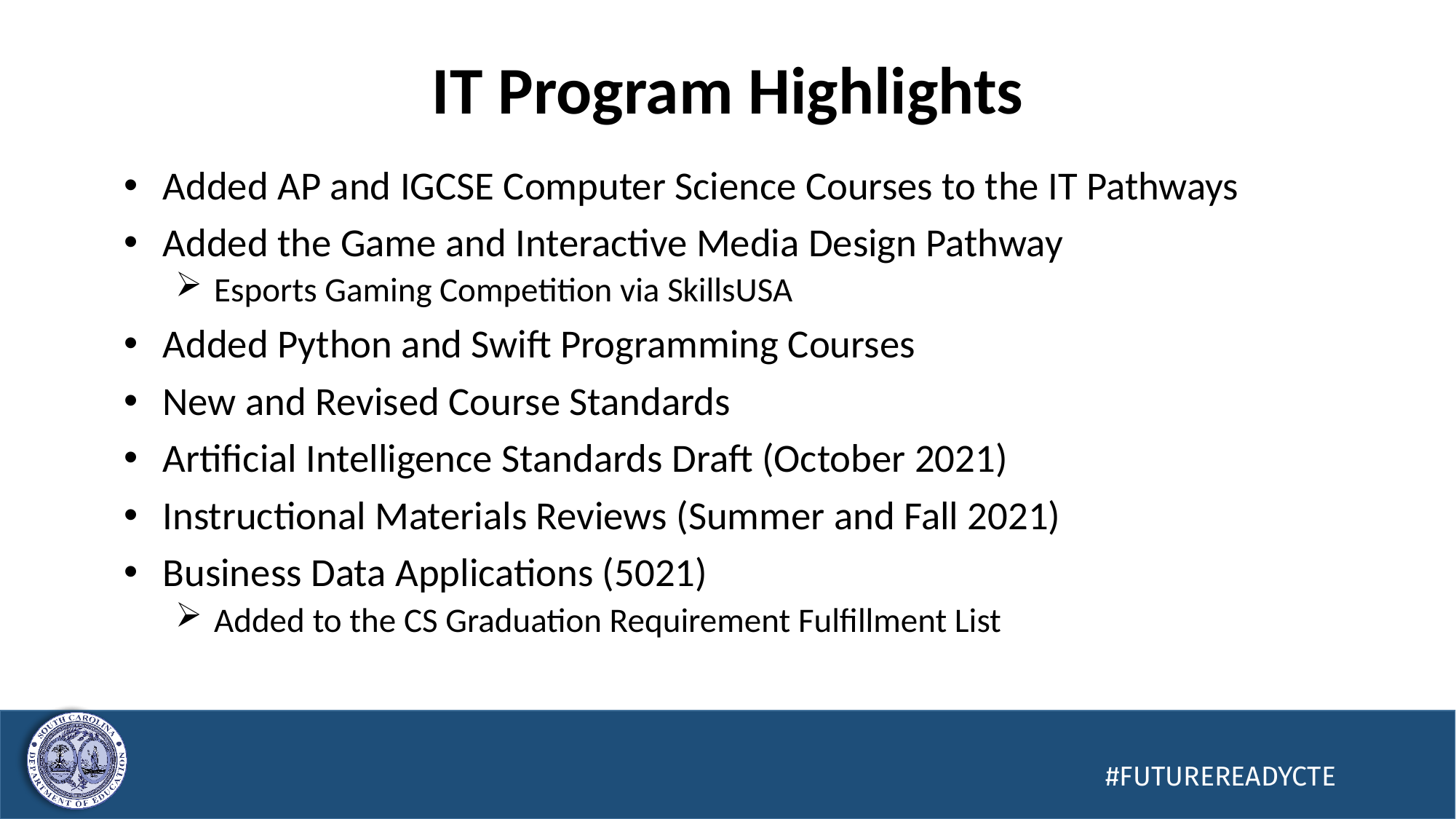

36
# IT Program Highlights
Added AP and IGCSE Computer Science Courses to the IT Pathways
Added the Game and Interactive Media Design Pathway
Esports Gaming Competition via SkillsUSA
Added Python and Swift Programming Courses
New and Revised Course Standards
Artificial Intelligence Standards Draft (October 2021)
Instructional Materials Reviews (Summer and Fall 2021)
Business Data Applications (5021)
Added to the CS Graduation Requirement Fulfillment List